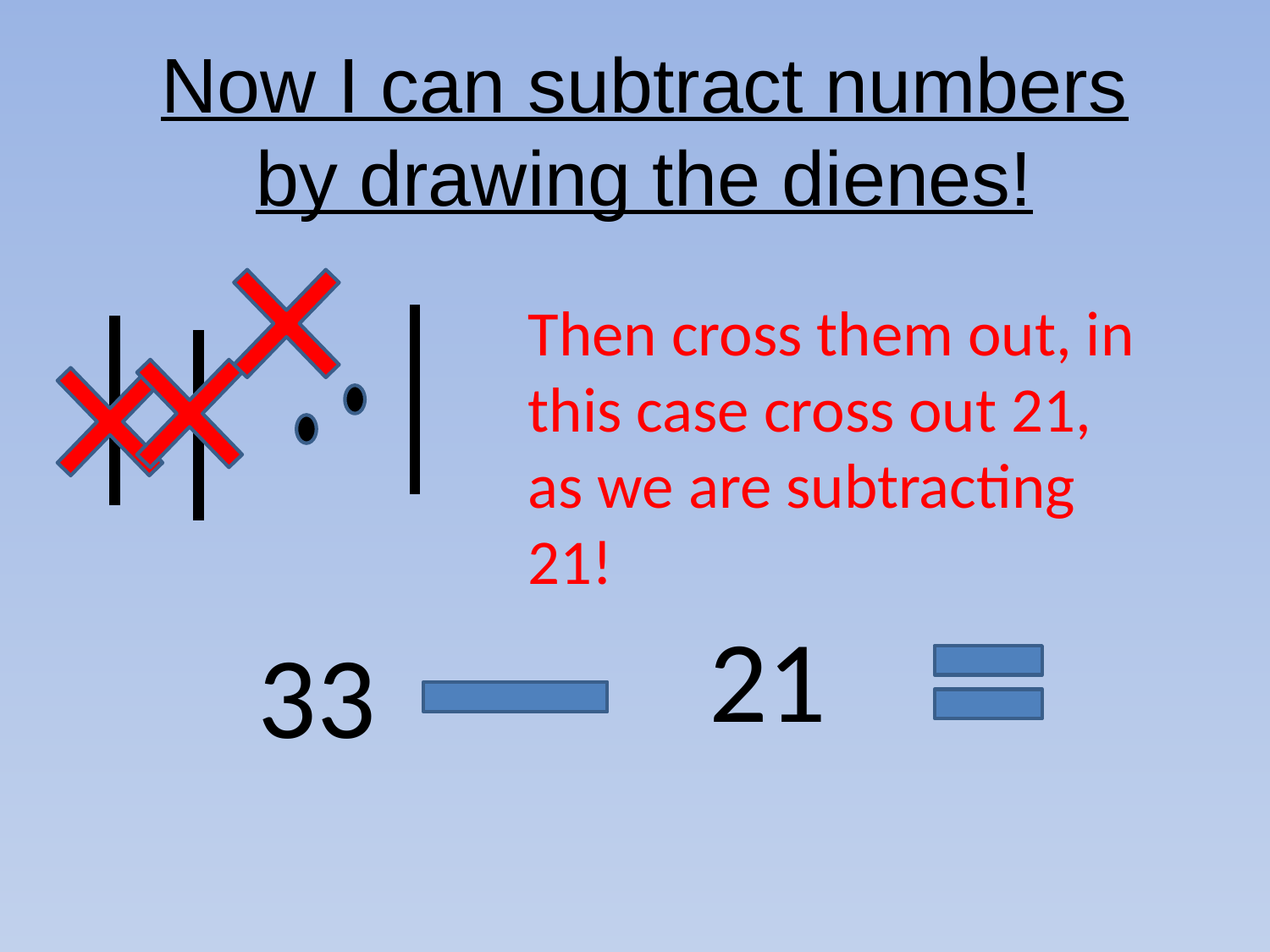

# Now I can subtract numbers by drawing the dienes!

Then cross them out, in this case cross out 21, as we are subtracting 21!

21
33